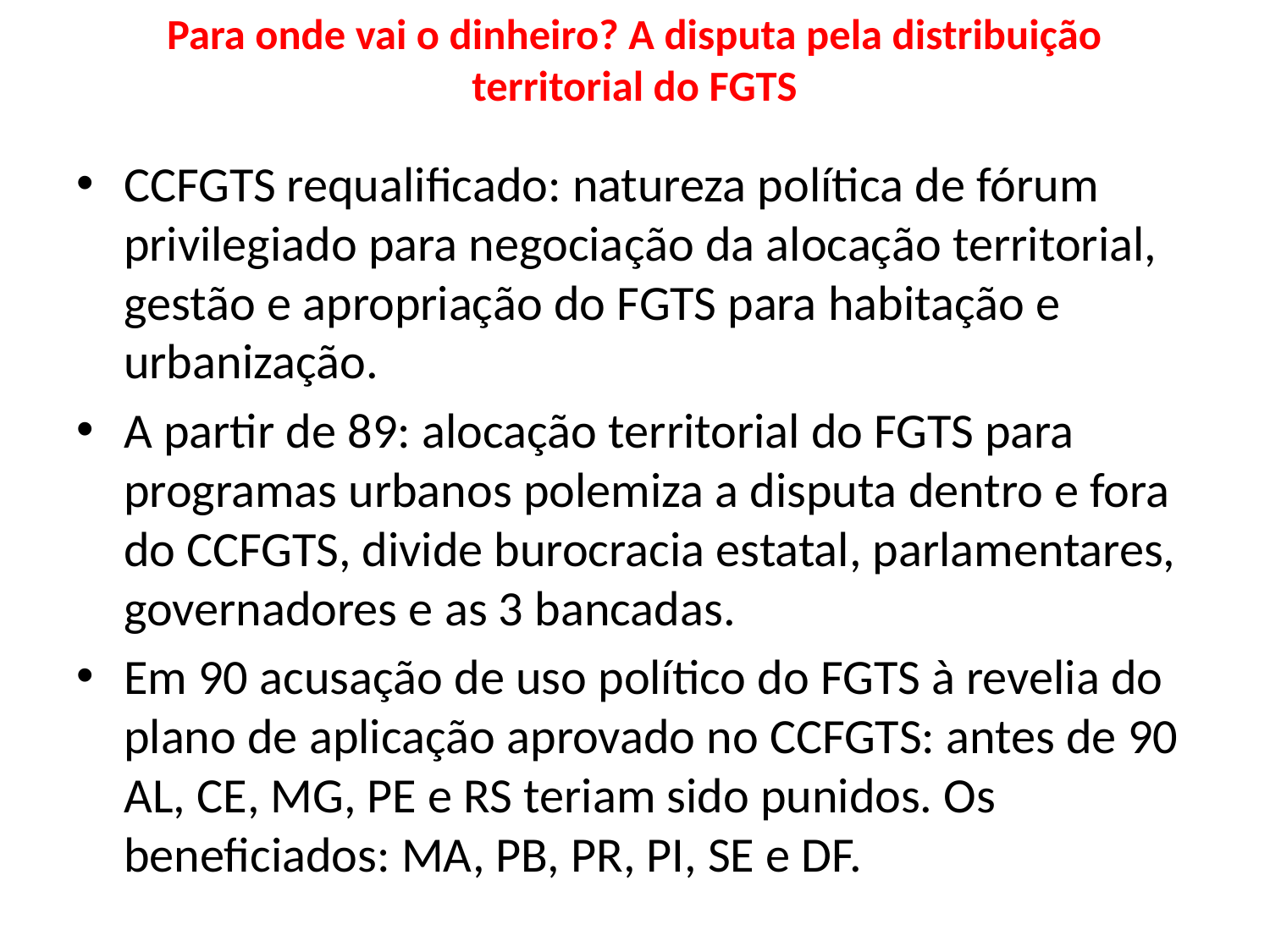

# Para onde vai o dinheiro? A disputa pela distribuição territorial do FGTS
CCFGTS requalificado: natureza política de fórum privilegiado para negociação da alocação territorial, gestão e apropriação do FGTS para habitação e urbanização.
A partir de 89: alocação territorial do FGTS para programas urbanos polemiza a disputa dentro e fora do CCFGTS, divide burocracia estatal, parlamentares, governadores e as 3 bancadas.
Em 90 acusação de uso político do FGTS à revelia do plano de aplicação aprovado no CCFGTS: antes de 90 AL, CE, MG, PE e RS teriam sido punidos. Os beneficiados: MA, PB, PR, PI, SE e DF.